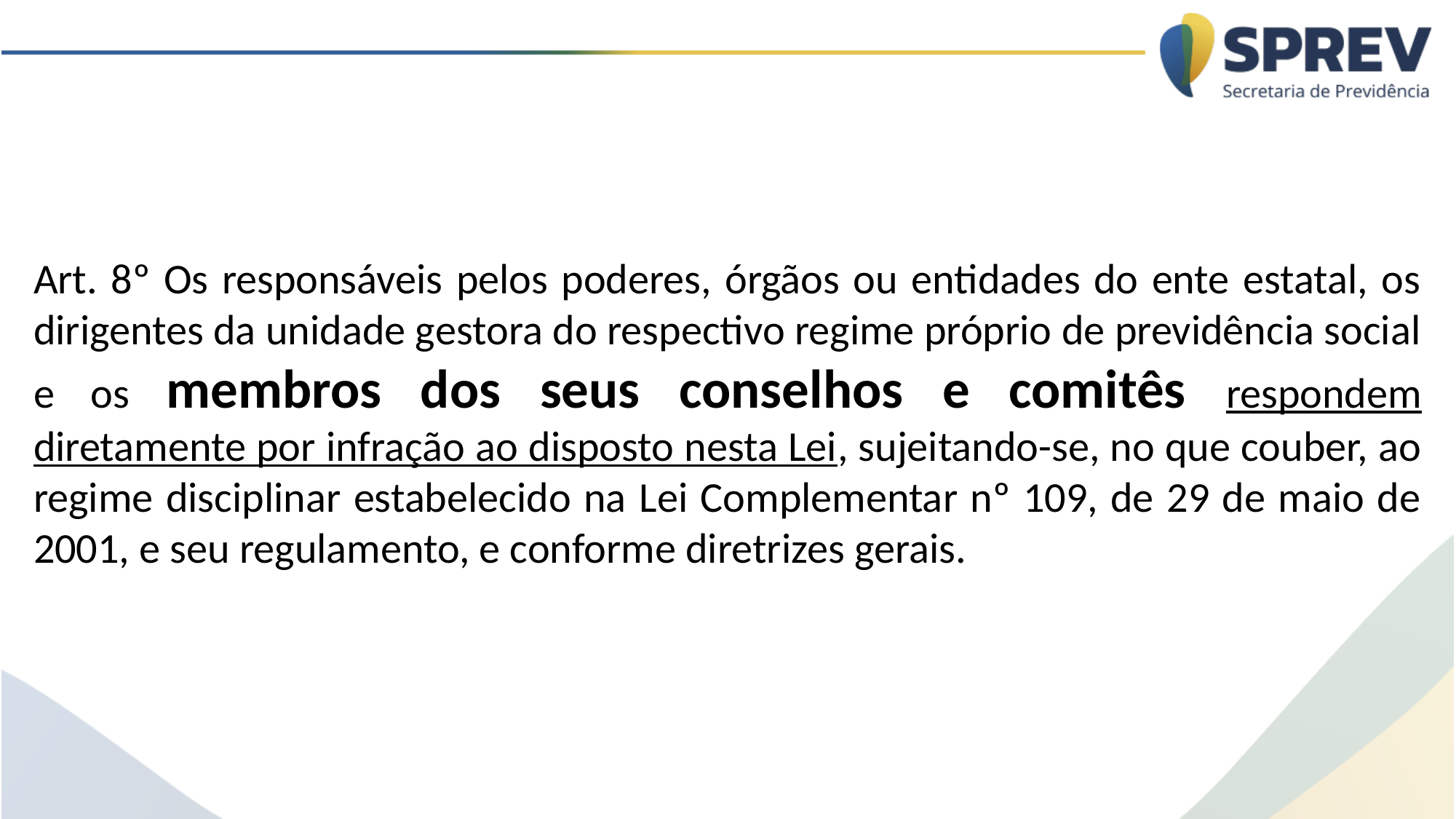

Art. 8º Os responsáveis pelos poderes, órgãos ou entidades do ente estatal, os dirigentes da unidade gestora do respectivo regime próprio de previdência social e os membros dos seus conselhos e comitês respondem diretamente por infração ao disposto nesta Lei, sujeitando-se, no que couber, ao regime disciplinar estabelecido na Lei Complementar nº 109, de 29 de maio de 2001, e seu regulamento, e conforme diretrizes gerais.